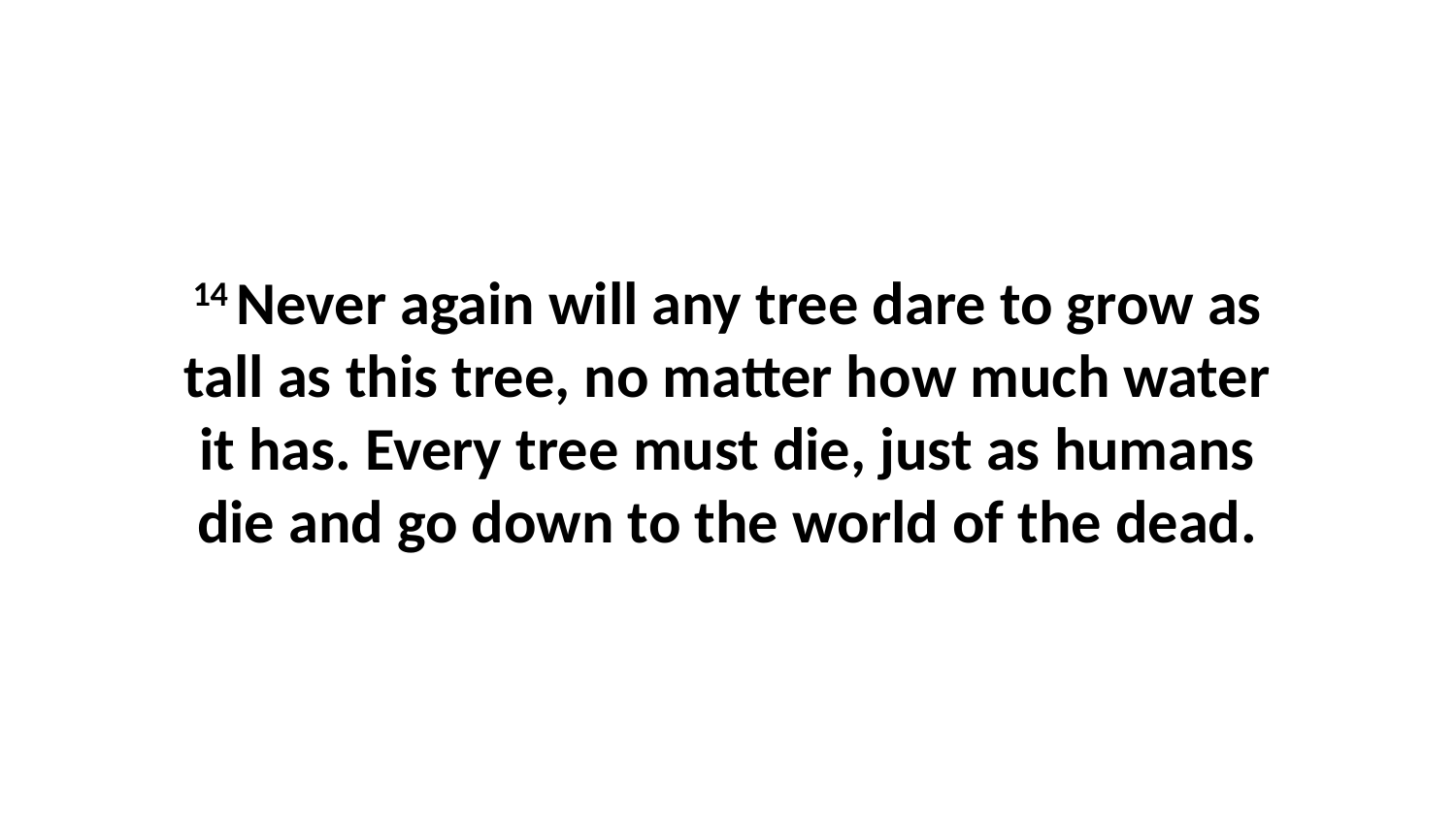

14 Never again will any tree dare to grow as tall as this tree, no matter how much water it has. Every tree must die, just as humans die and go down to the world of the dead.